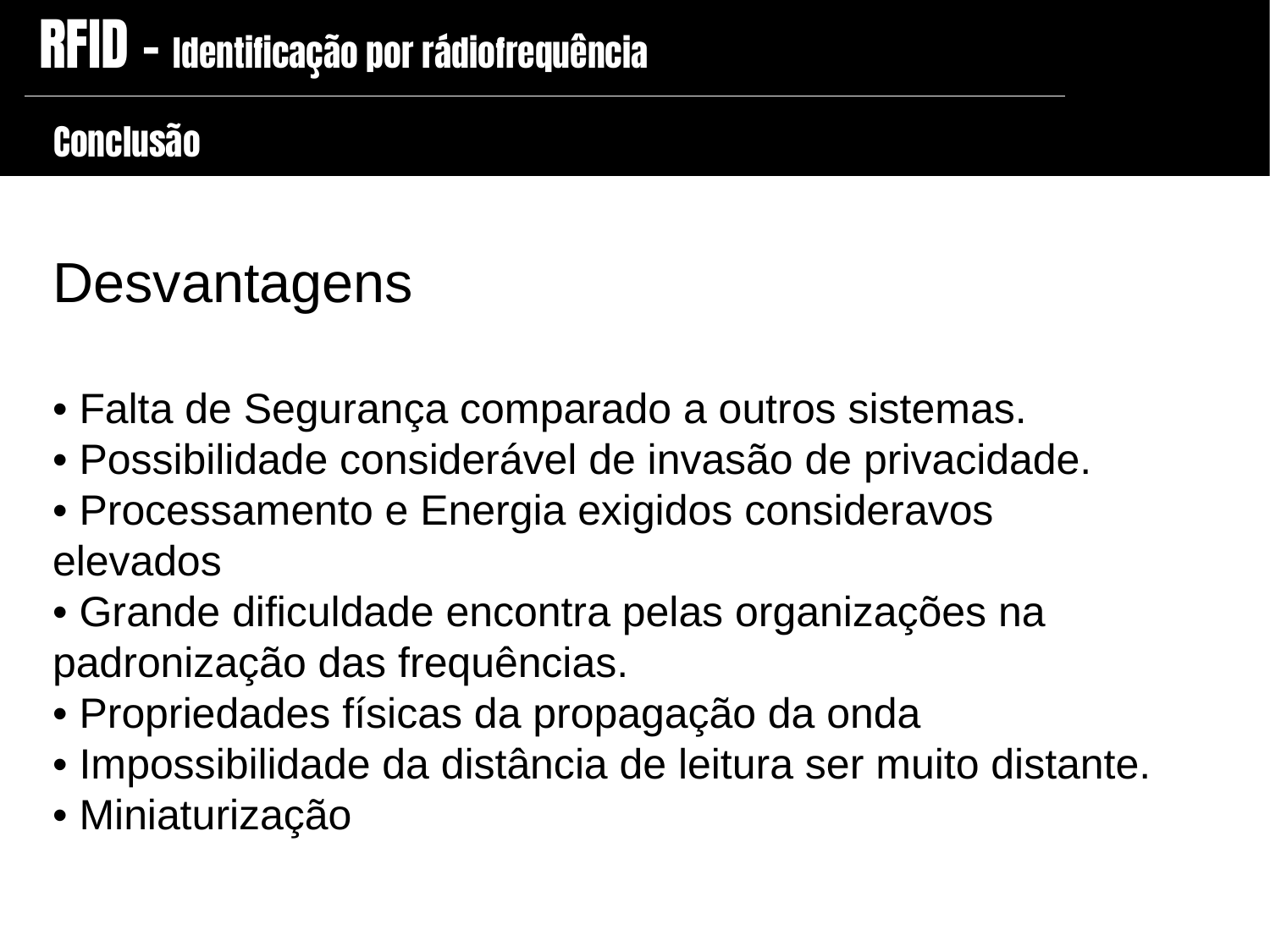

RFID – Identificação por rádiofrequência

     Conclusão

Desvantagens

• Falta de Segurança comparado a outros sistemas.
• Possibilidade considerável de invasão de privacidade.
• Processamento e Energia exigidos consideravos elevados
• Grande dificuldade encontra pelas organizações na padronização das frequências.
• Propriedades físicas da propagação da onda
• Impossibilidade da distância de leitura ser muito distante.
• Miniaturização